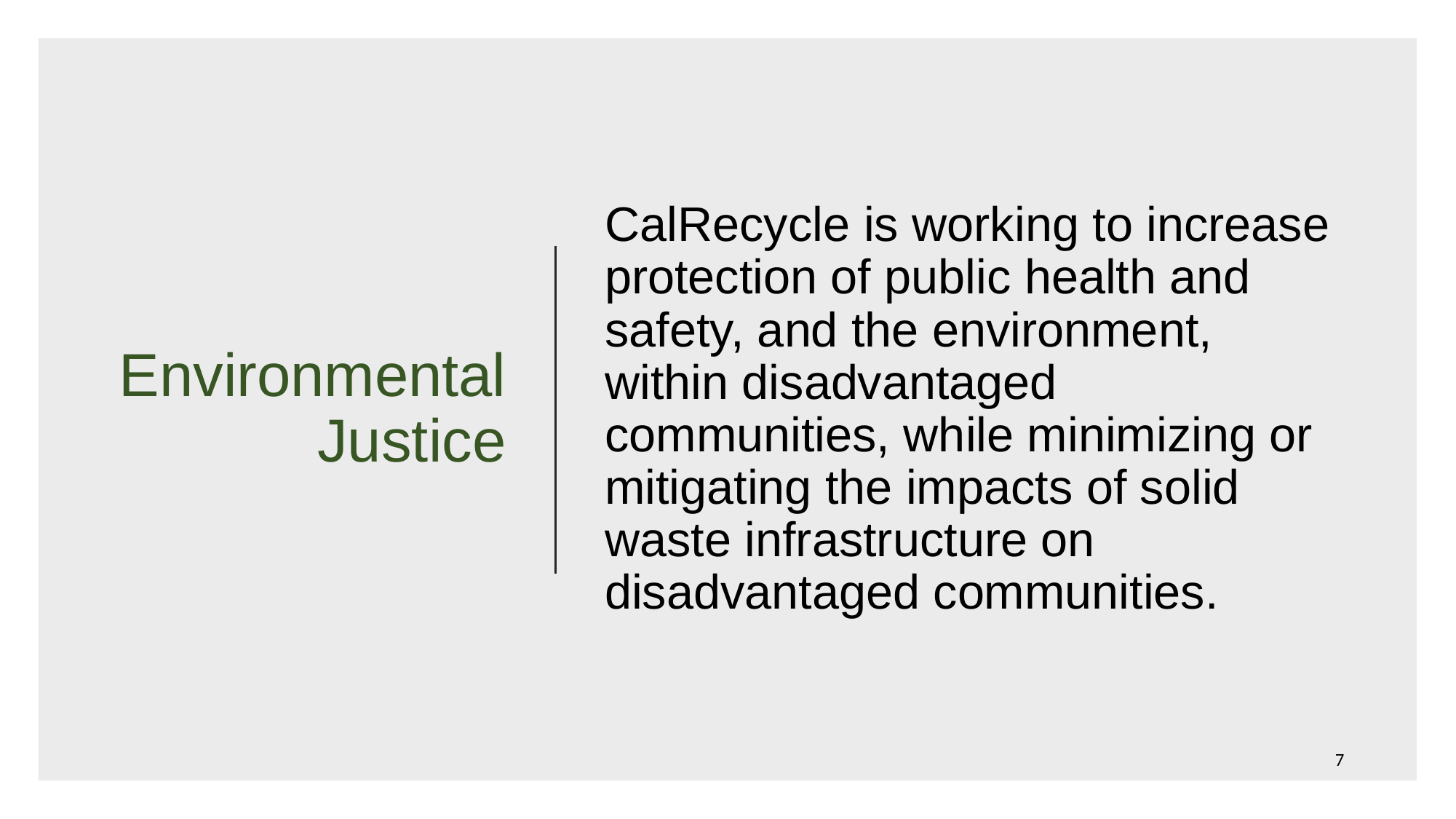

# Environmental Justice
CalRecycle is working to increase protection of public health and safety, and the environment, within disadvantaged communities, while minimizing or mitigating the impacts of solid waste infrastructure on disadvantaged communities.
7